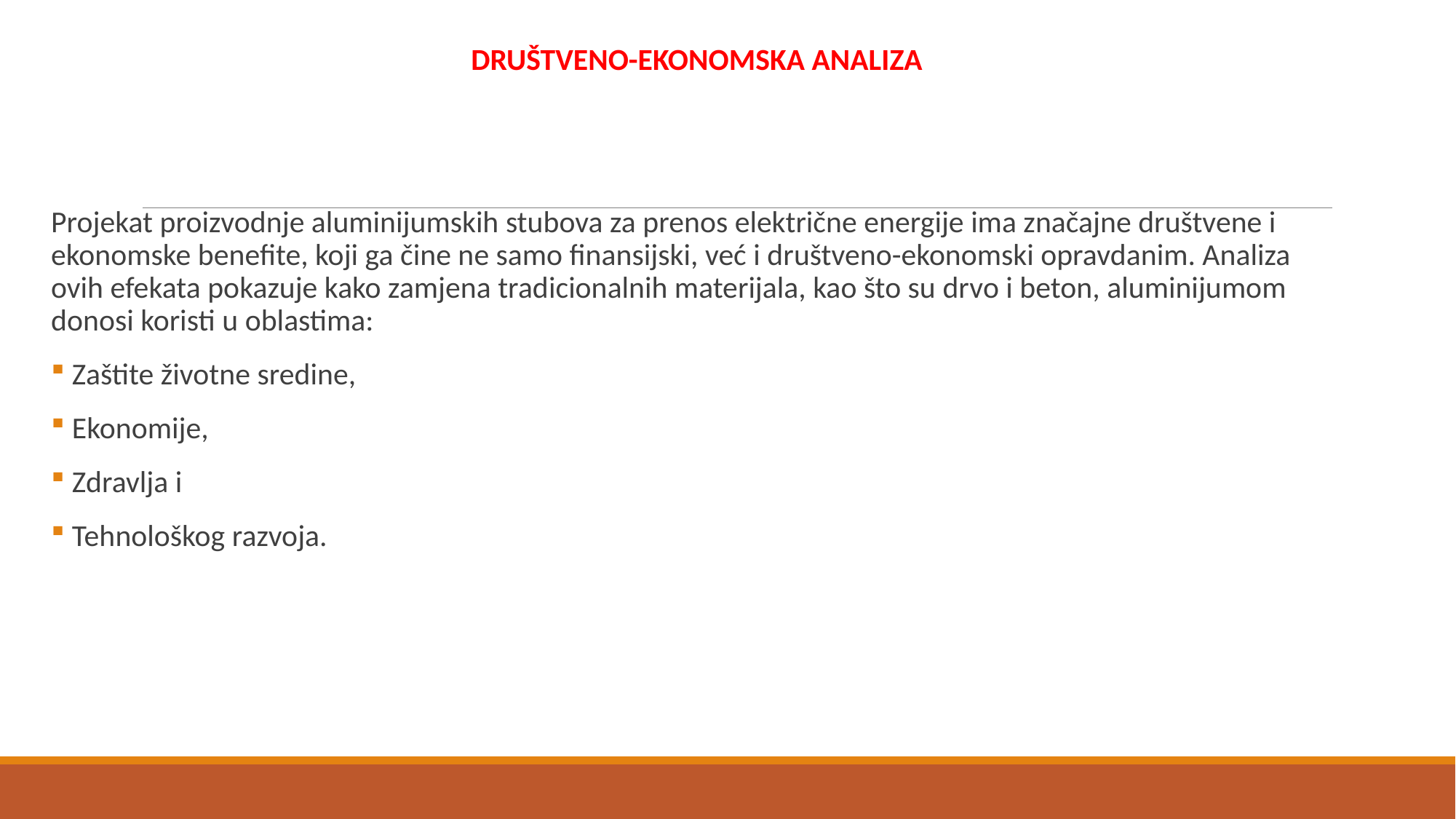

DRUŠTVENO-EKONOMSKA ANALIZA

Projekat proizvodnje aluminijumskih stubova za prenos električne energije ima značajne društvene i ekonomske benefite, koji ga čine ne samo finansijski, već i društveno-ekonomski opravdanim. Analiza ovih efekata pokazuje kako zamjena tradicionalnih materijala, kao što su drvo i beton, aluminijumom donosi koristi u oblastima:
 Zaštite životne sredine,
 Ekonomije,
 Zdravlja i
 Tehnološkog razvoja.